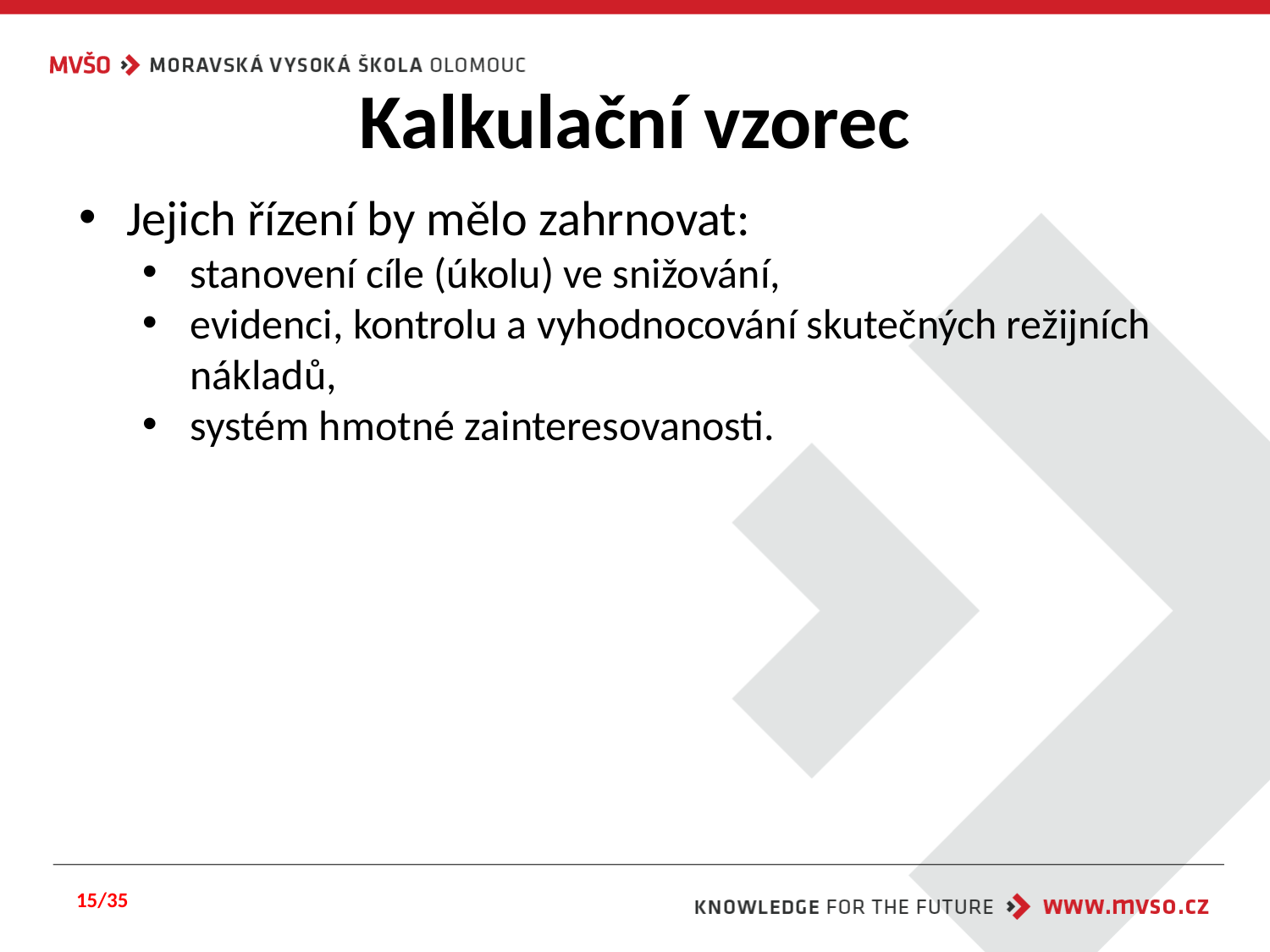

# Kalkulační vzorec
Jejich řízení by mělo zahrnovat:
stanovení cíle (úkolu) ve snižování,
evidenci, kontrolu a vyhodnocování skutečných režijních nákladů,
systém hmotné zainteresovanosti.
15/35